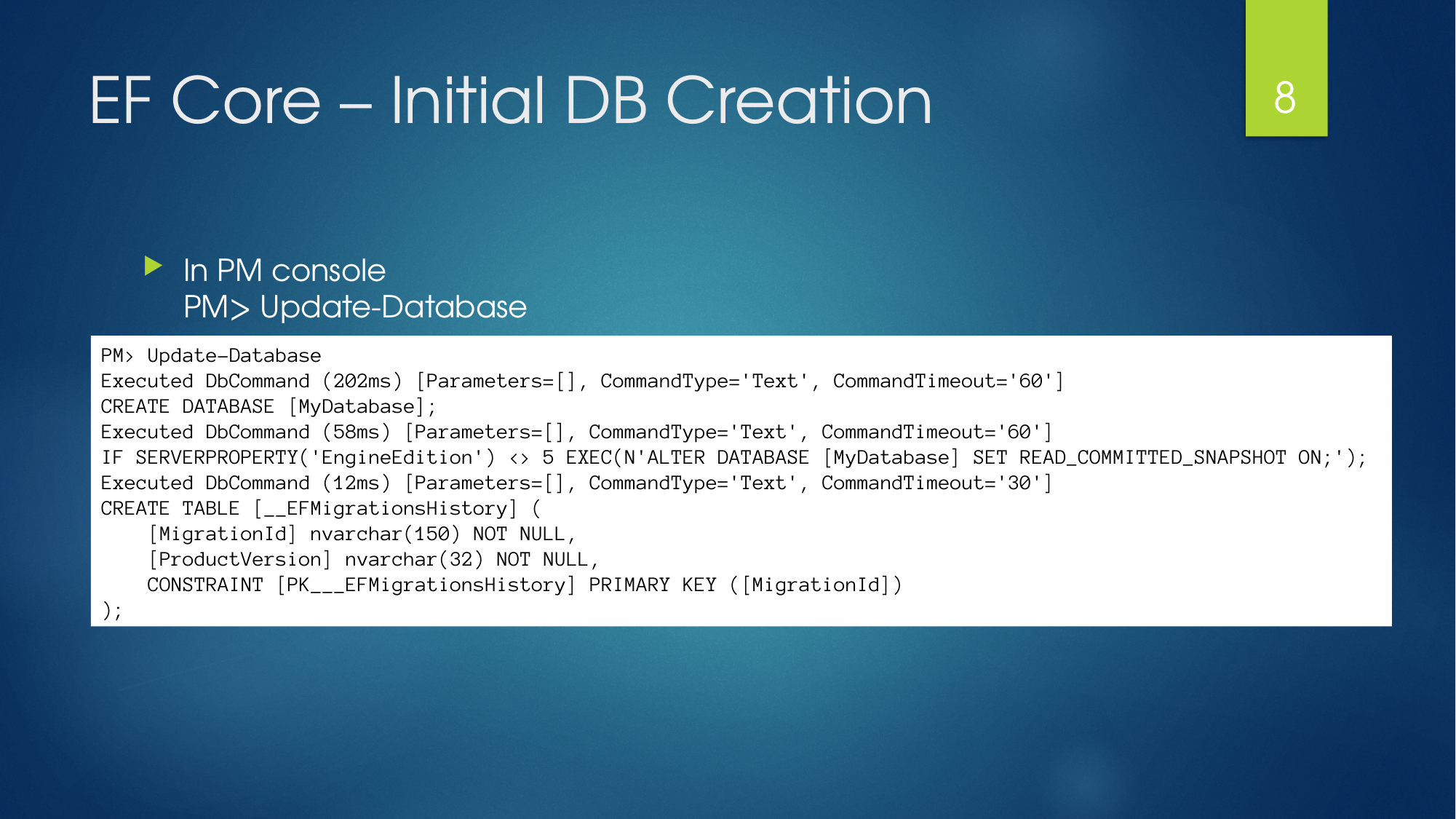

8
# EF Core – Initial DB Creation
In PM console
PM> Update-Database
PM> Update-Database
Executed DbCommand (202ms) [Parameters=[], CommandType='Text', CommandTimeout='60']
CREATE DATABASE [MyDatabase];
Executed DbCommand (58ms) [Parameters=[], CommandType='Text', CommandTimeout='60']
IF SERVERPROPERTY('EngineEdition') <> 5 EXEC(N'ALTER DATABASE [MyDatabase] SET READ_COMMITTED_SNAPSHOT ON;');
Executed DbCommand (12ms) [Parameters=[], CommandType='Text', CommandTimeout='30']
CREATE TABLE [__EFMigrationsHistory] (
    [MigrationId] nvarchar(150) NOT NULL,
    [ProductVersion] nvarchar(32) NOT NULL,
    CONSTRAINT [PK___EFMigrationsHistory] PRIMARY KEY ([MigrationId])
);